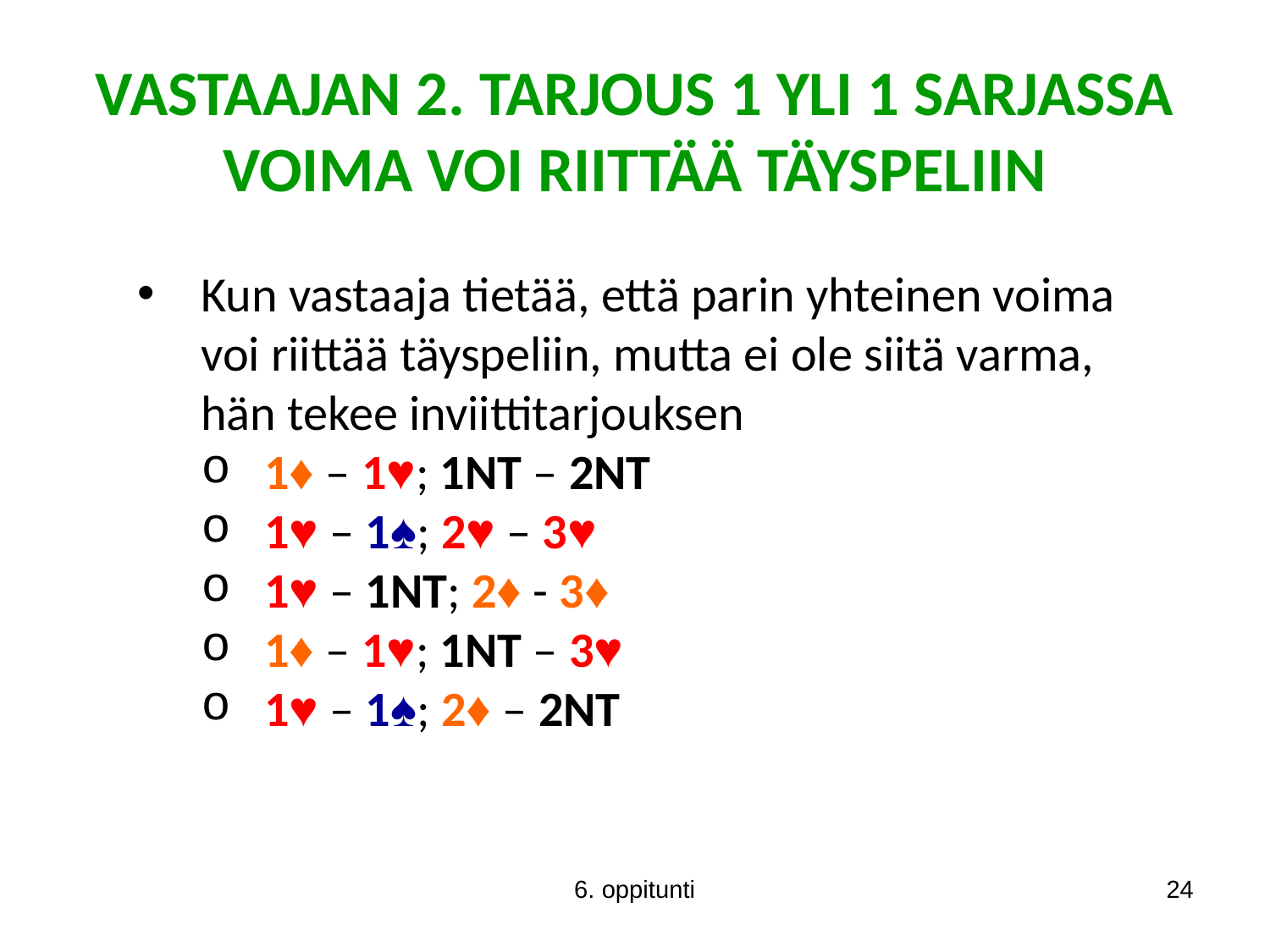

VASTAAJAN 2. TARJOUS 1 YLI 1 SARJASSA
VOIMA VOI RIITTÄÄ TÄYSPELIIN
Kun vastaaja tietää, että parin yhteinen voima voi riittää täyspeliin, mutta ei ole siitä varma, hän tekee inviittitarjouksen
1♦ – 1♥; 1NT – 2NT
1♥ – 1♠; 2♥ – 3♥
1♥ – 1NT; 2♦ - 3♦
1♦ – 1♥; 1NT – 3♥
1♥ – 1♠; 2♦ – 2NT
6. oppitunti
24